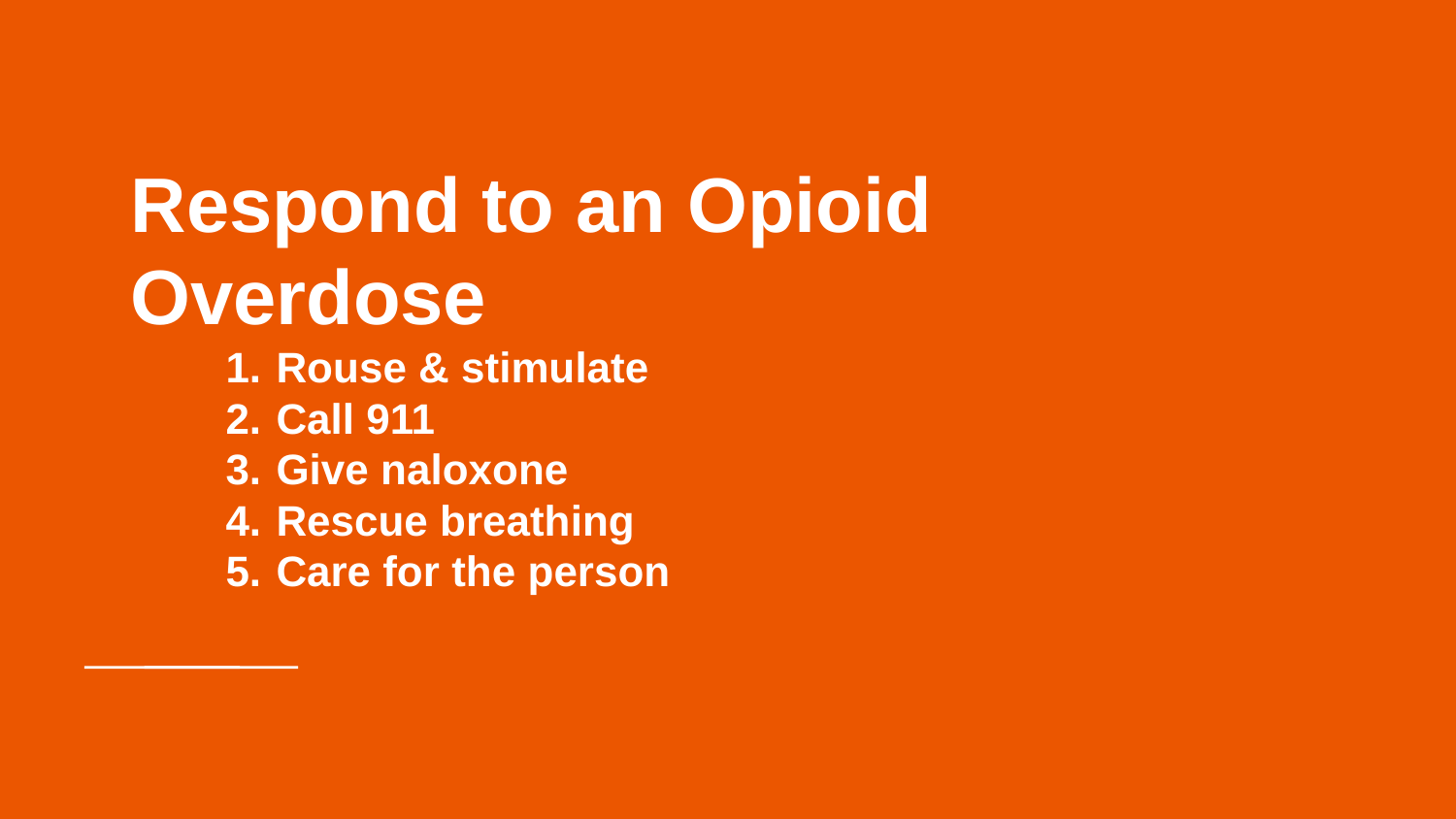

# Respond to an Opioid Overdose
Rouse & stimulate
Call 911
Give naloxone
Rescue breathing
Care for the person